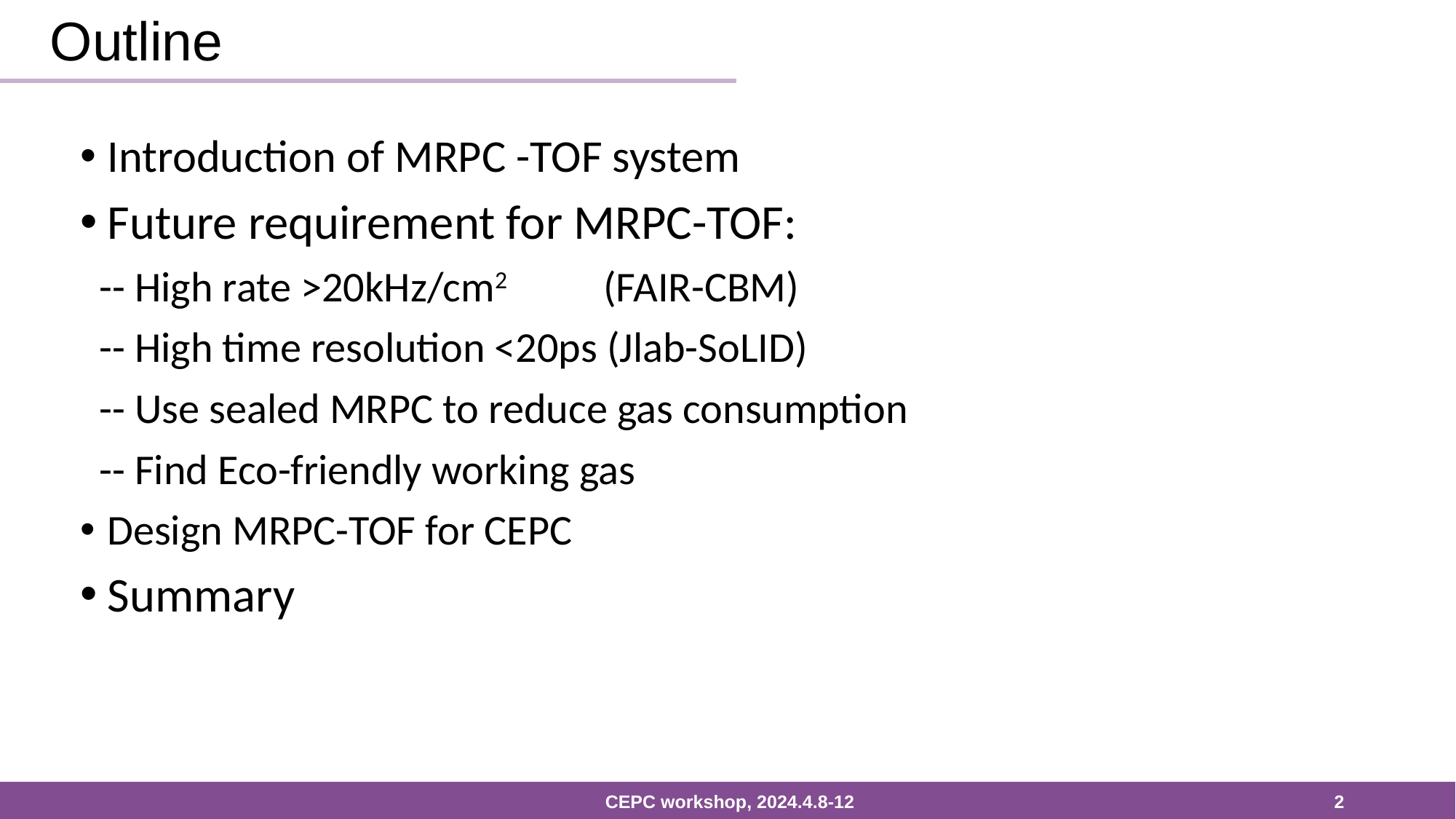

# Outline
Introduction of MRPC -TOF system
Future requirement for MRPC-TOF:
  -- High rate >20kHz/cm2          (FAIR-CBM)
  -- High time resolution <20ps (Jlab-SoLID)
  -- Use sealed MRPC to reduce gas consumption
  -- Find Eco-friendly working gas
Design MRPC-TOF for CEPC
Summary

 CEPC workshop, 2024.4.8-12
2